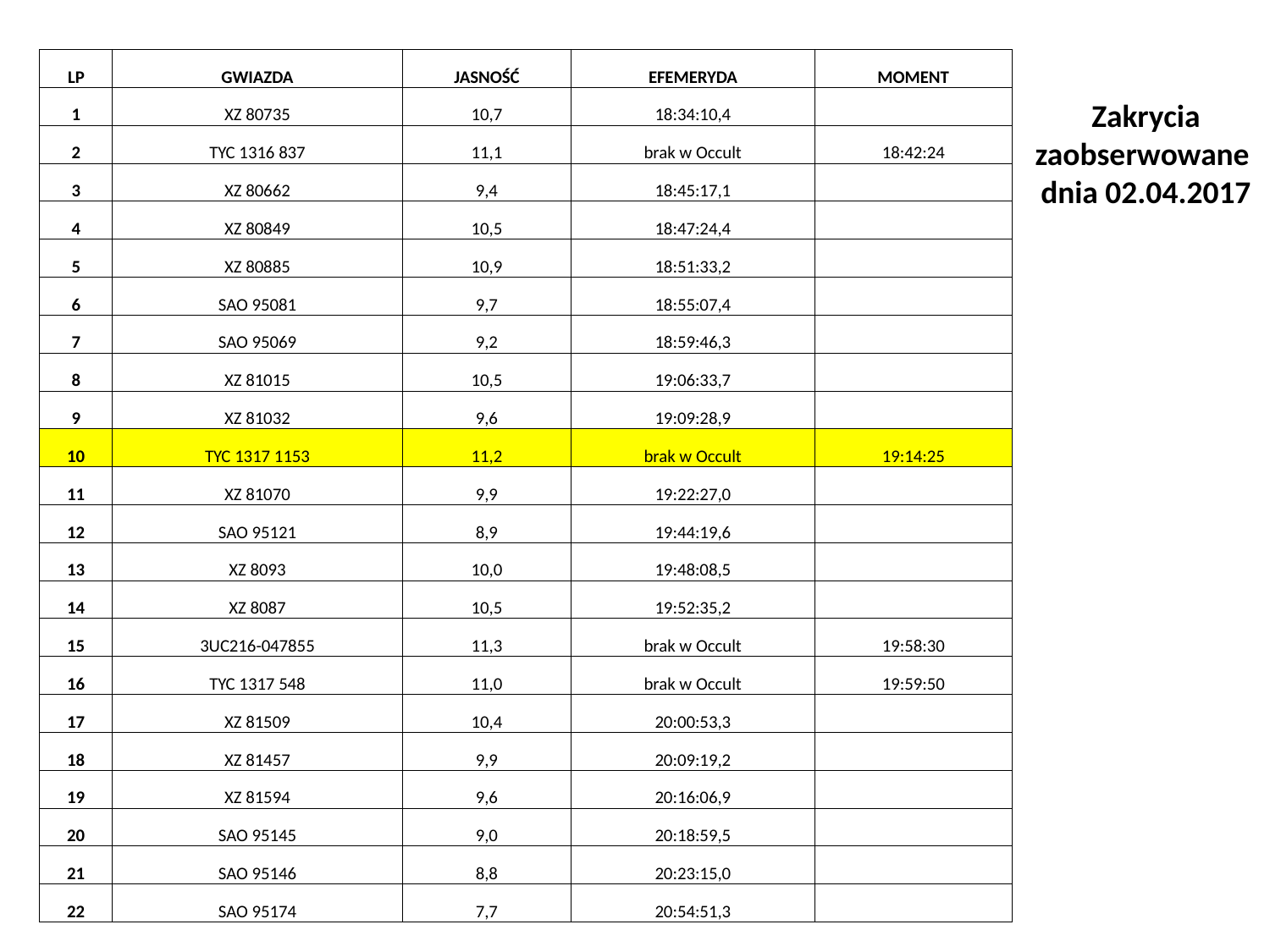

| LP | GWIAZDA | JASNOŚĆ | EFEMERYDA | MOMENT |
| --- | --- | --- | --- | --- |
| 1 | XZ 80735 | 10,7 | 18:34:10,4 |  |
| 2 | TYC 1316 837 | 11,1 | brak w Occult | 18:42:24 |
| 3 | XZ 80662 | 9,4 | 18:45:17,1 |  |
| 4 | XZ 80849 | 10,5 | 18:47:24,4 |  |
| 5 | XZ 80885 | 10,9 | 18:51:33,2 |  |
| 6 | SAO 95081 | 9,7 | 18:55:07,4 |  |
| 7 | SAO 95069 | 9,2 | 18:59:46,3 |  |
| 8 | XZ 81015 | 10,5 | 19:06:33,7 |  |
| 9 | XZ 81032 | 9,6 | 19:09:28,9 |  |
| 10 | TYC 1317 1153 | 11,2 | brak w Occult | 19:14:25 |
| 11 | XZ 81070 | 9,9 | 19:22:27,0 |  |
| 12 | SAO 95121 | 8,9 | 19:44:19,6 |  |
| 13 | XZ 8093 | 10,0 | 19:48:08,5 |  |
| 14 | XZ 8087 | 10,5 | 19:52:35,2 |  |
| 15 | 3UC216-047855 | 11,3 | brak w Occult | 19:58:30 |
| 16 | TYC 1317 548 | 11,0 | brak w Occult | 19:59:50 |
| 17 | XZ 81509 | 10,4 | 20:00:53,3 |  |
| 18 | XZ 81457 | 9,9 | 20:09:19,2 |  |
| 19 | XZ 81594 | 9,6 | 20:16:06,9 |  |
| 20 | SAO 95145 | 9,0 | 20:18:59,5 |  |
| 21 | SAO 95146 | 8,8 | 20:23:15,0 |  |
| 22 | SAO 95174 | 7,7 | 20:54:51,3 |  |
Zakrycia zaobserwowane  dnia 02.04.2017